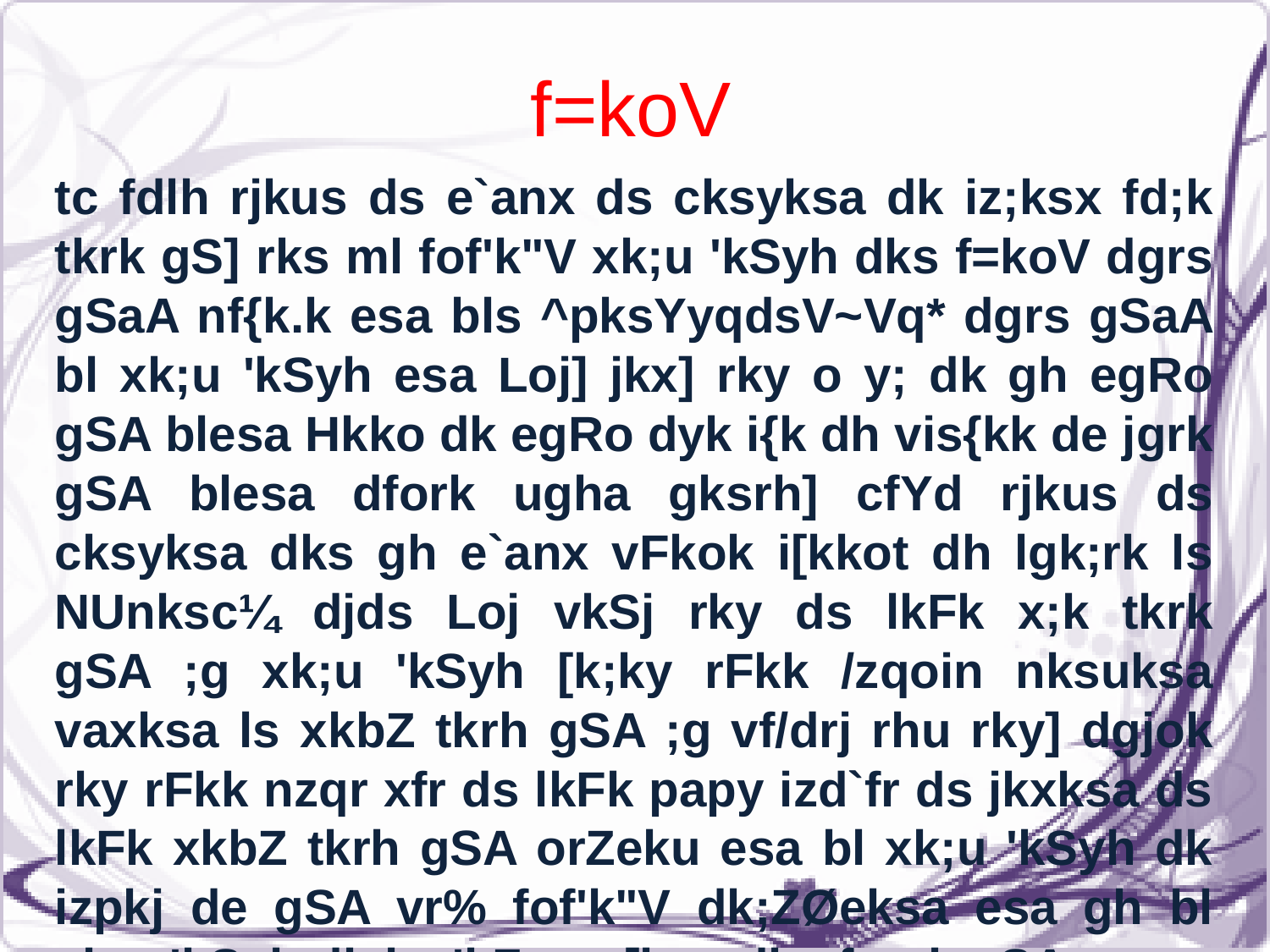

f=koV
tc fdlh rjkus ds e`anx ds cksyksa dk iz;ksx fd;k tkrk gS] rks ml fof'k"V xk;u 'kSyh dks f=koV dgrs gSaA nf{k.k esa bls ^pksYyqdsV~Vq* dgrs gSaA bl xk;u 'kSyh esa Loj] jkx] rky o y; dk gh egRo gSA blesa Hkko dk egRo dyk i{k dh vis{kk de jgrk gSA blesa dfork ugha gksrh] cfYd rjkus ds cksyksa dks gh e`anx vFkok i[kkot dh lgk;rk ls NUnksc¼ djds Loj vkSj rky ds lkFk x;k tkrk gSA ;g xk;u 'kSyh [k;ky rFkk /zqoin nksuksa vaxksa ls xkbZ tkrh gSA ;g vf/drj rhu rky] dgjok rky rFkk nzqr xfr ds lkFk papy izd`fr ds jkxksa ds lkFk xkbZ tkrh gSA orZeku esa bl xk;u 'kSyh dk izpkj de gSA vr% fof'k"V dk;ZØeksa esa gh bl xk;u 'kSyh dk izn'kZu ns[kus dks feyrk gSA